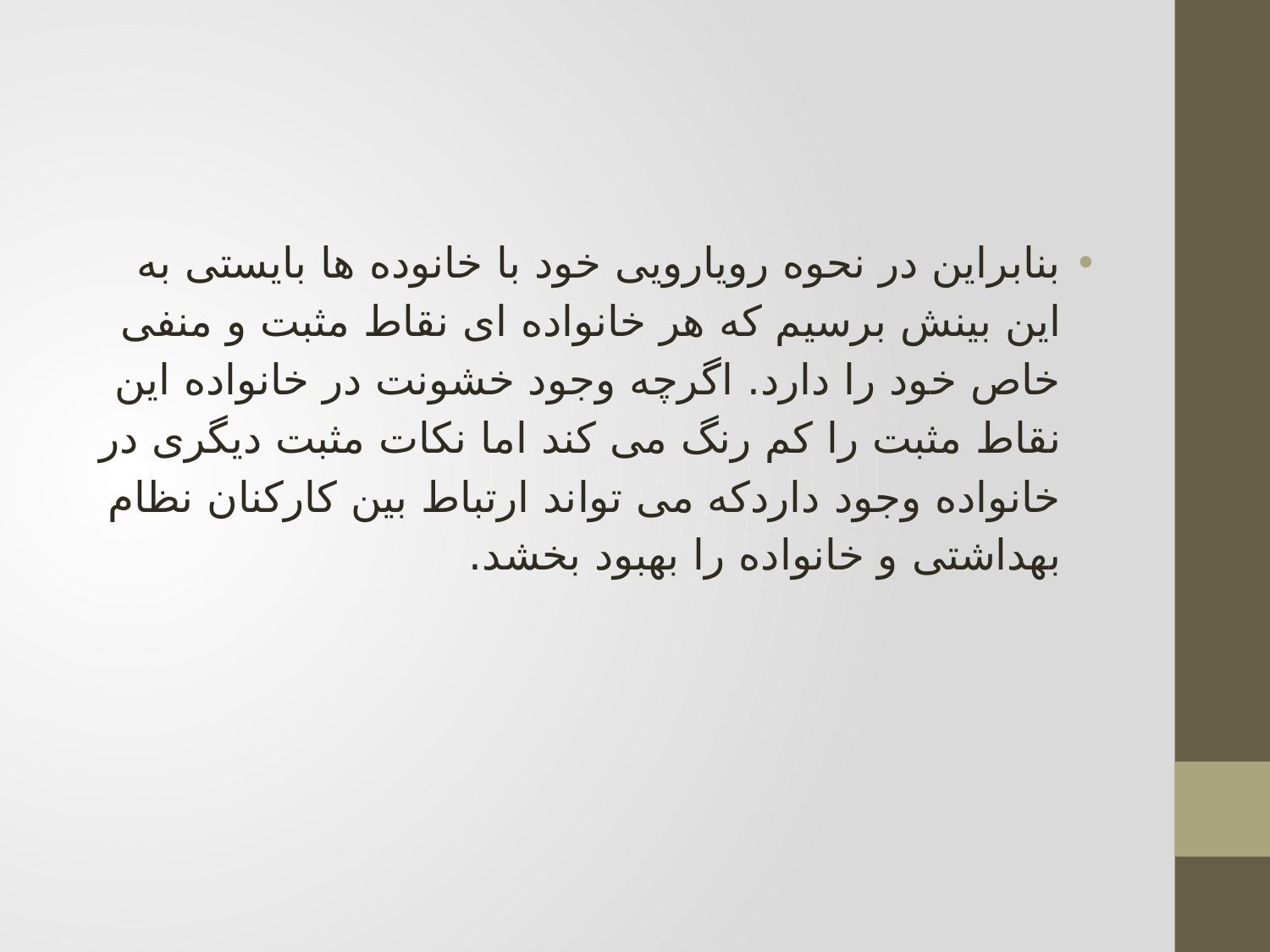

#
بنابراین در نحوه رویارویی خود با خانوده ها بایستی به این بینش برسیم که هر خانواده ای نقاط مثبت و منفی خاص خود را دارد. اگرچه وجود خشونت در خانواده این نقاط مثبت را کم رنگ می کند اما نکات مثبت دیگری در خانواده وجود داردکه می تواند ارتباط بین کارکنان نظام بهداشتی و خانواده را بهبود بخشد.